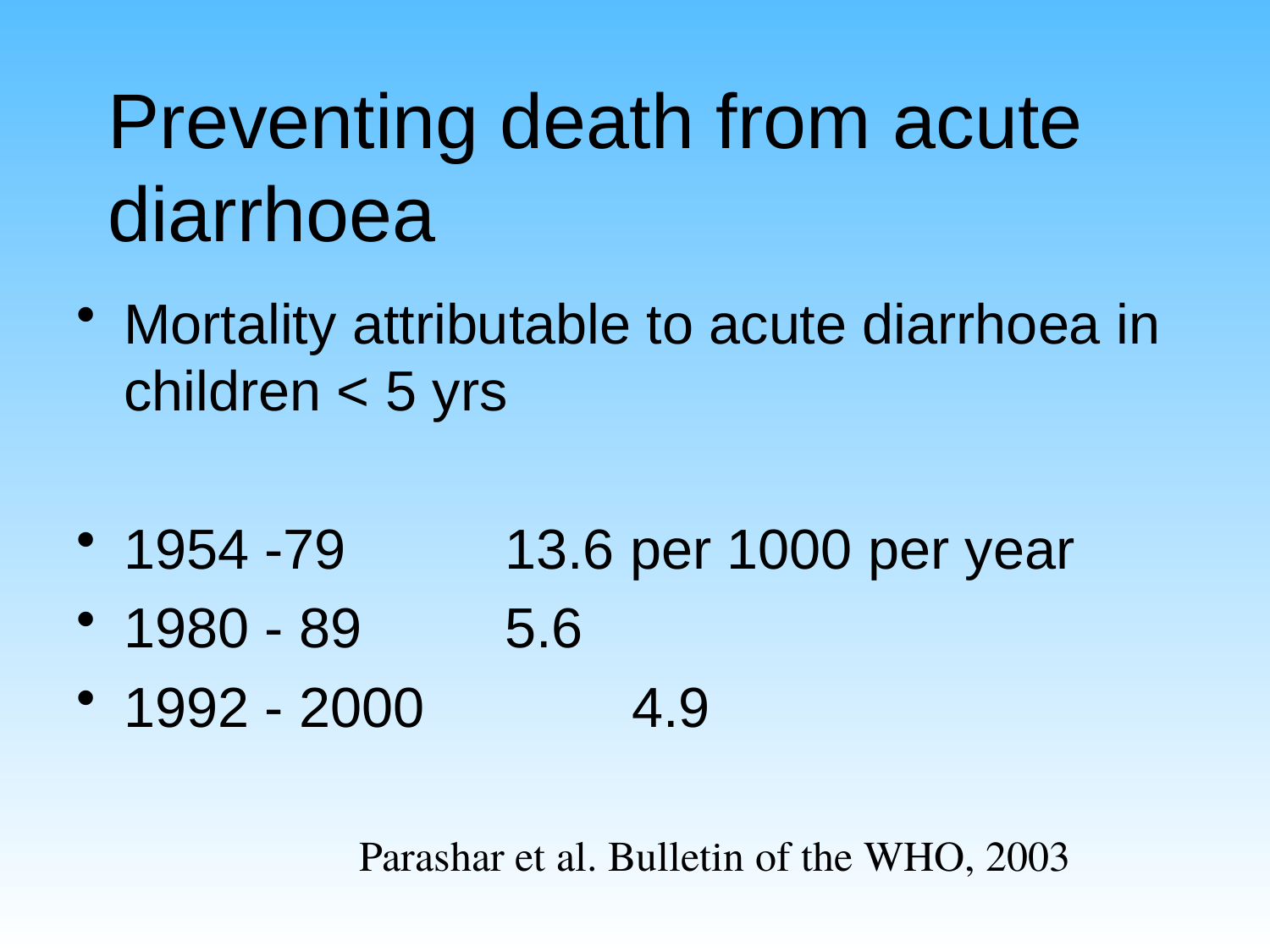

# Preventing death from acute diarrhoea
Mortality attributable to acute diarrhoea in children < 5 yrs

1954 -79		13.6 per 1000 per year
1980 - 89		5.6
1992 - 2000		4.9
Parashar et al. Bulletin of the WHO, 2003